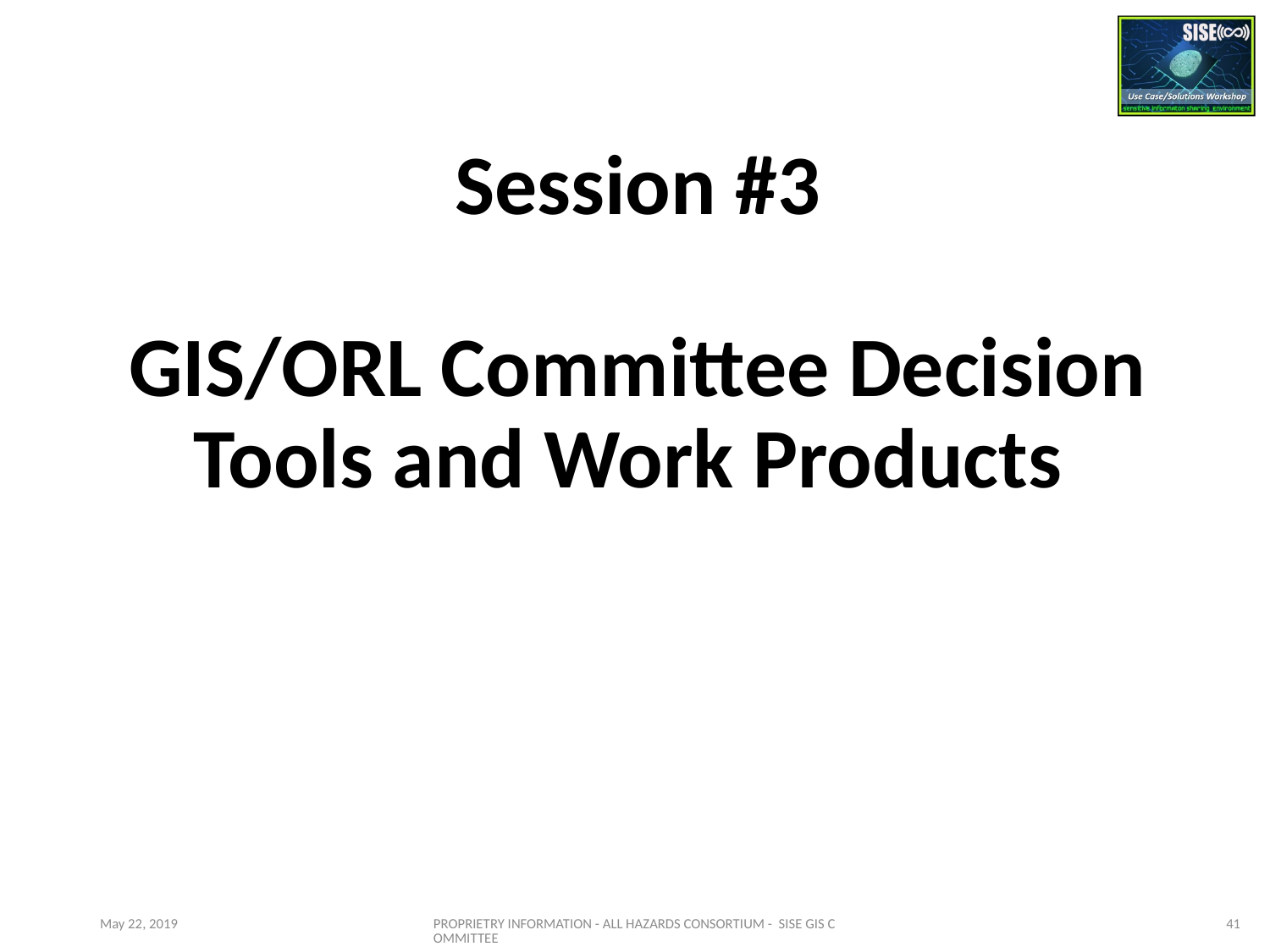

# Session #3 GIS/ORL Committee Decision Tools and Work Products
May 22, 2019
PROPRIETRY INFORMATION - ALL HAZARDS CONSORTIUM -  SISE GIS COMMITTEE
41